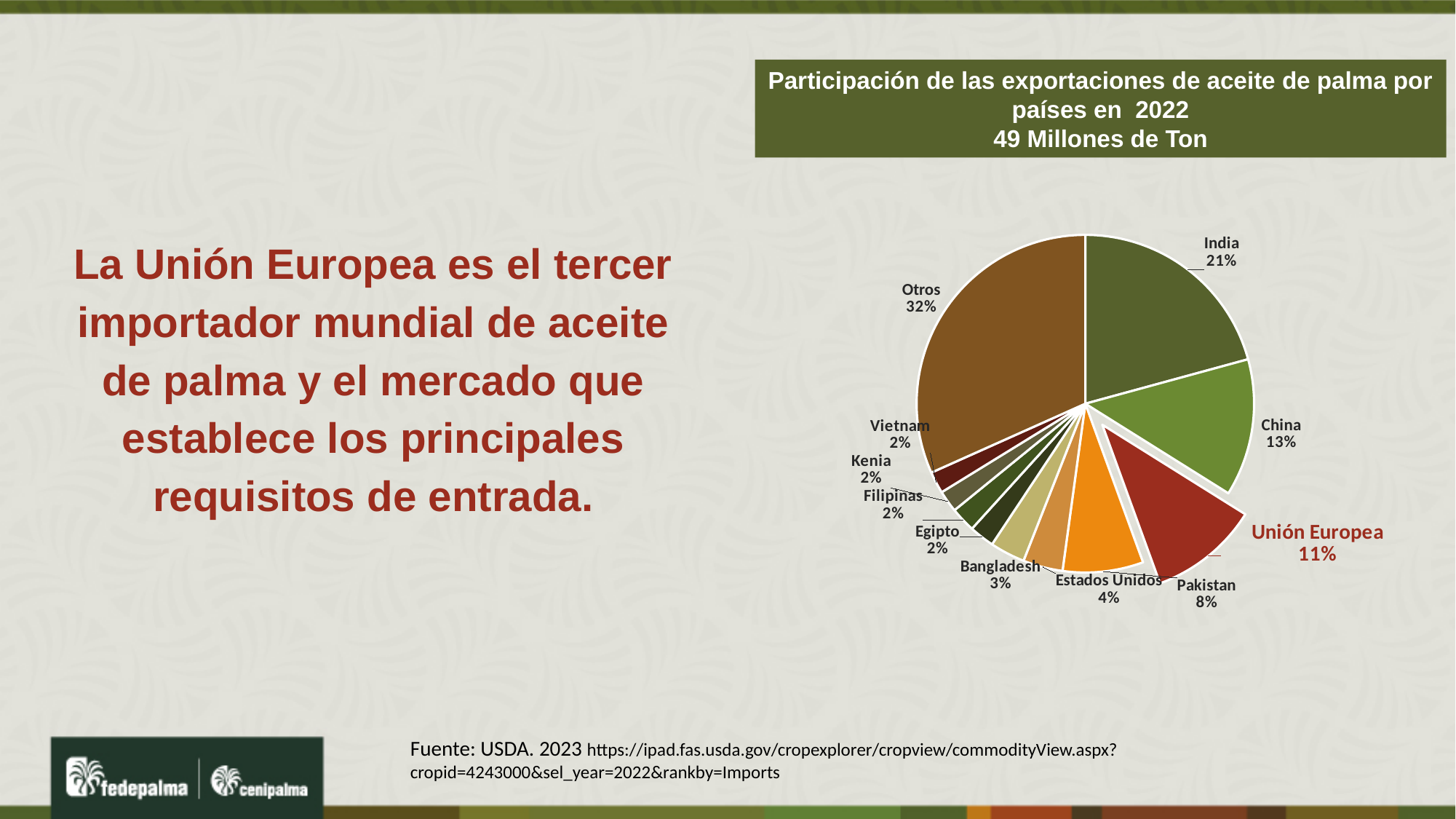

Participación de las exportaciones de aceite de palma por países en  2022
49 Millones de Ton

### Chart

| Category | MM Ton |
|---|---|
| India | 9.95 |
| China | 6.3 |
| Unión Europea | 5.05 |
| Pakistan | 3.7 |
| Estados Unidos | 1.825 |
| Bangladesh | 1.61 |
| Egipto | 1.15 |
| Filipinas | 1.15 |
| Kenia | 1.0 |
| Vietnam | 1.0 |
| Otros | 15.192999999999998 |
# La Unión Europea es el tercer importador mundial de aceite de palma y el mercado que establece los principales requisitos de entrada.
Fuente: USDA. 2023 https://ipad.fas.usda.gov/cropexplorer/cropview/commodityView.aspx?cropid=4243000&sel_year=2022&rankby=Imports